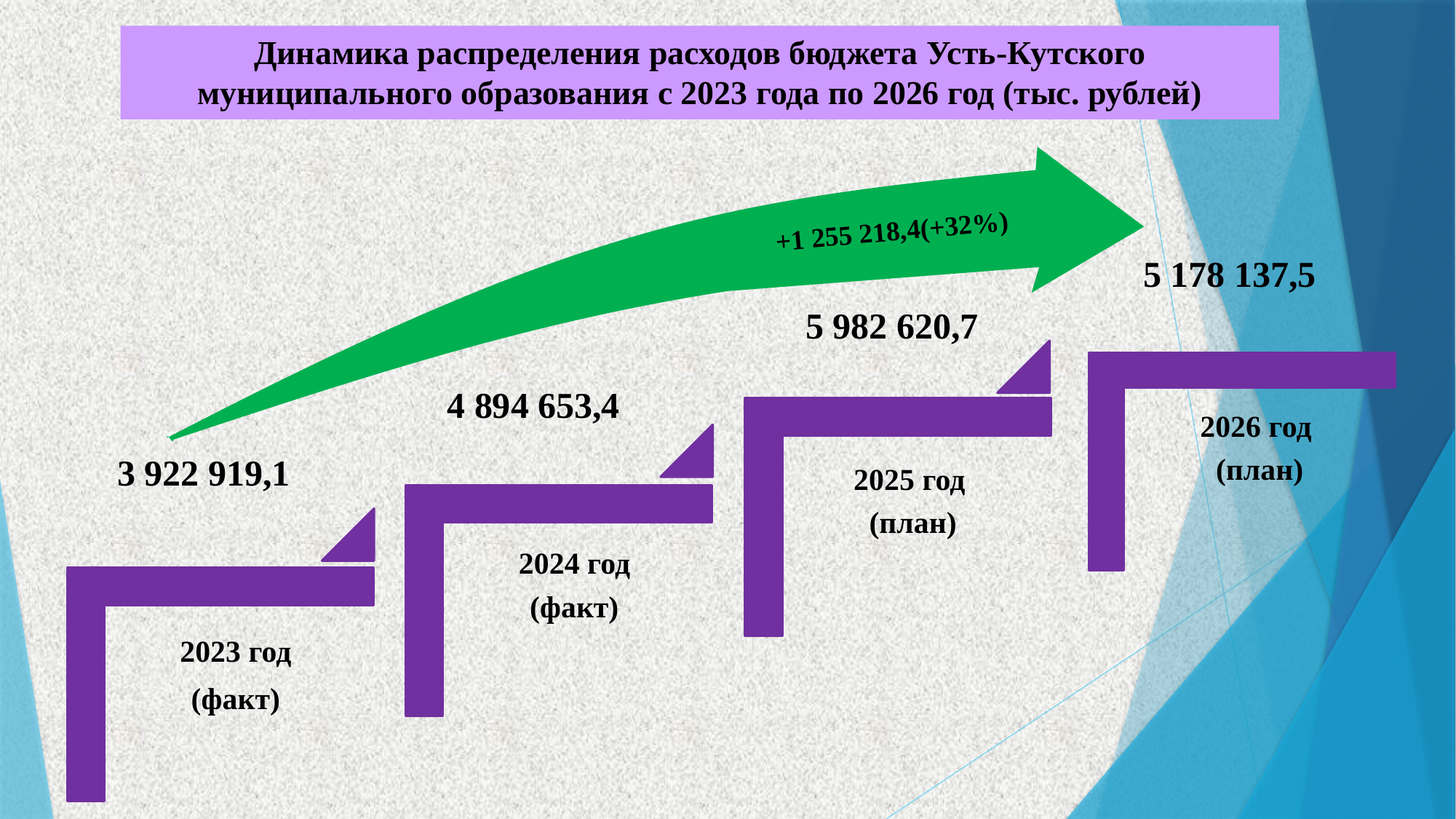

Динамика распределения расходов бюджета Усть-Кутского муниципального образования с 2023 года по 2026 год (тыс. рублей)
+1 255 218,4(+32%)

5 178 137,5
5 982 620,7
2023 год
(факт)
2024 год
(факт)
2025 год
(план)
2026 год
(план)
4 894 653,4
3 922 919,1